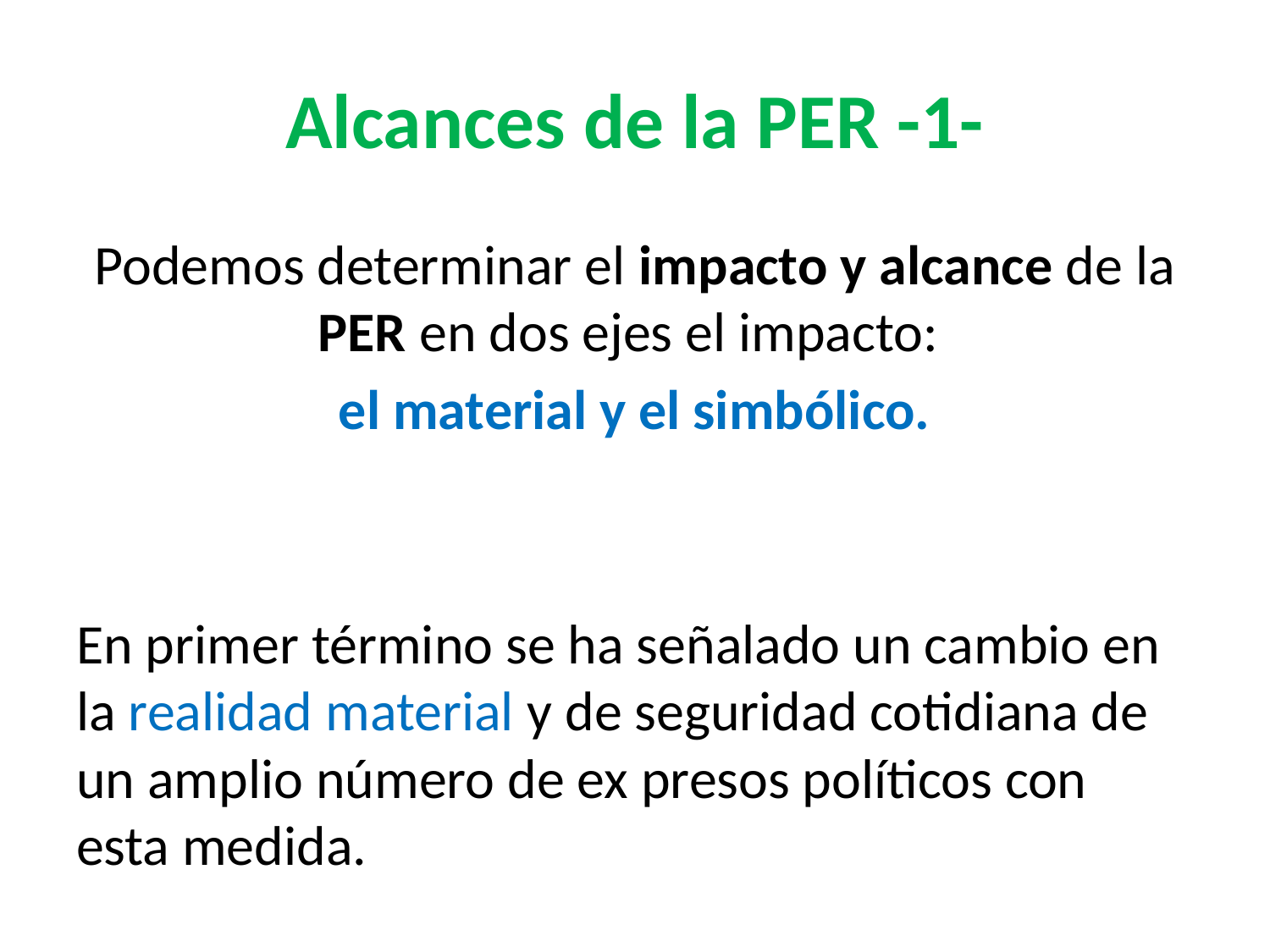

# Alcances de la PER -1-
Podemos determinar el impacto y alcance de la PER en dos ejes el impacto:
el material y el simbólico.

En primer término se ha señalado un cambio en la realidad material y de seguridad cotidiana de un amplio número de ex presos políticos con esta medida.